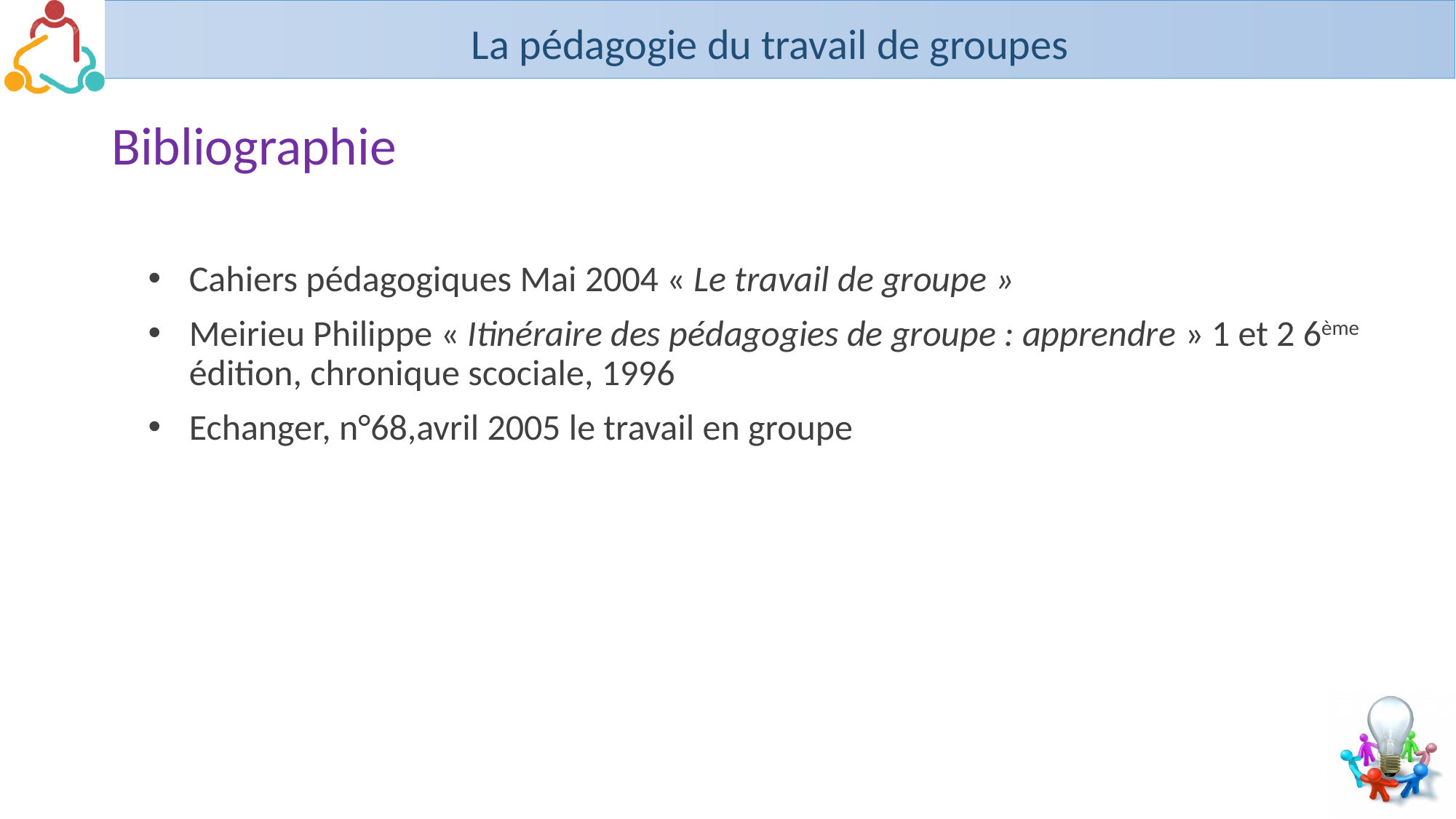

Bibliographie
Cahiers pédagogiques Mai 2004 « Le travail de groupe »
Meirieu Philippe « Itinéraire des pédagogies de groupe : apprendre » 1 et 2 6ème édition, chronique scociale, 1996
Echanger, n°68,avril 2005 le travail en groupe